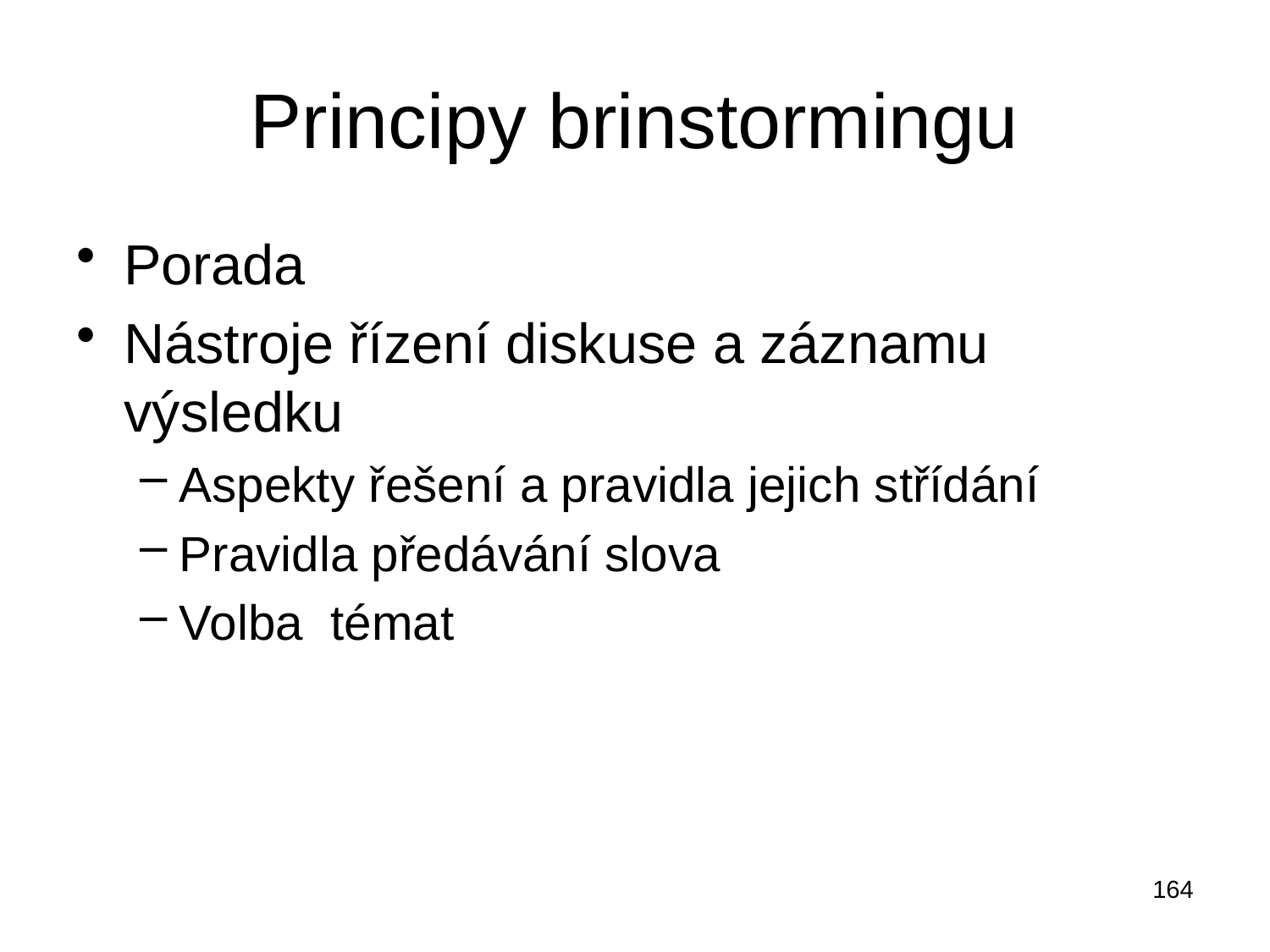

# Principy brinstormingu
Porada
Nástroje řízení diskuse a záznamu výsledku
Aspekty řešení a pravidla jejich střídání
Pravidla předávání slova
Volba  témat

164